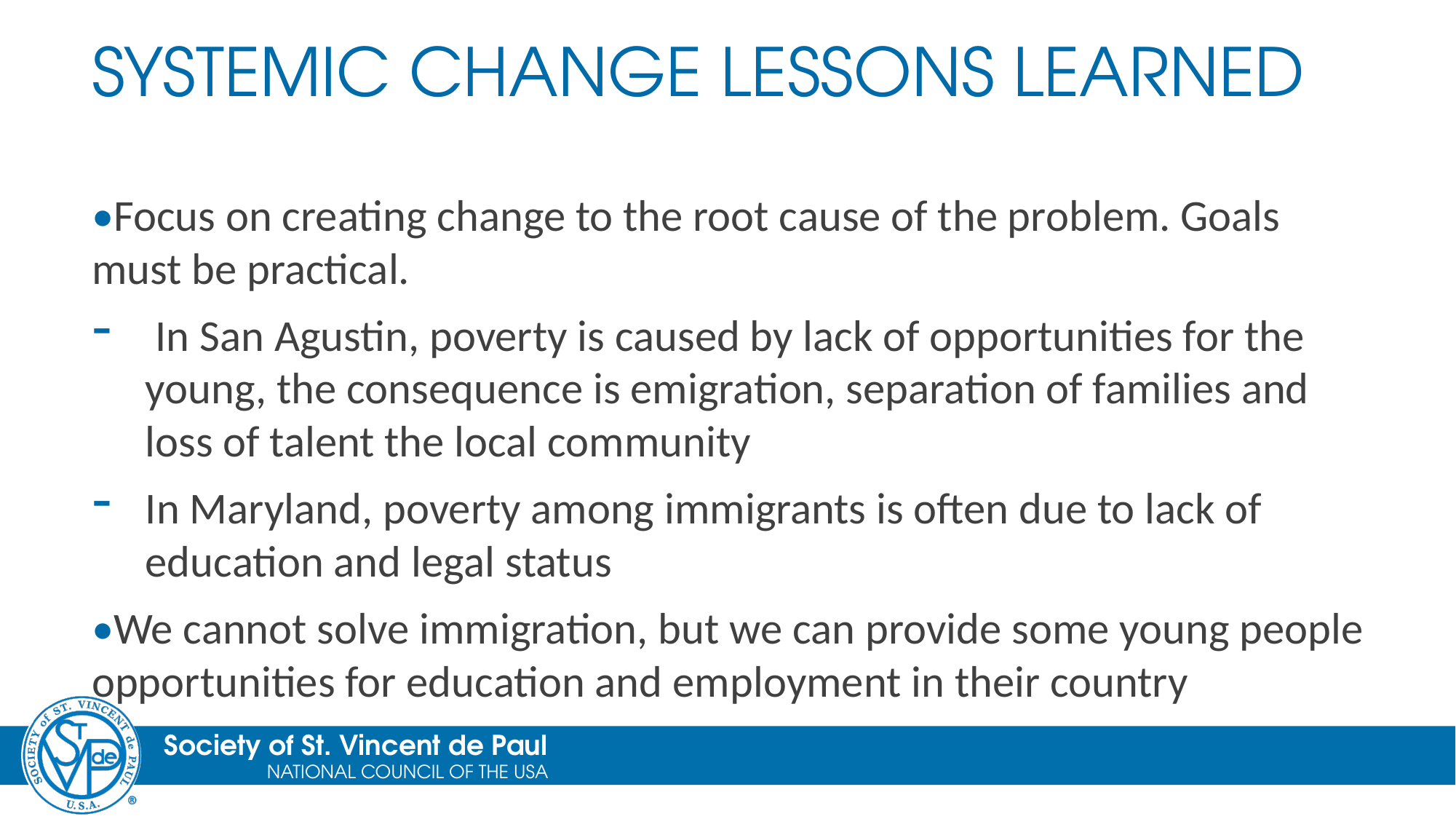

# Systemic Change Lessons LEarned
•Focus on creating change to the root cause of the problem. Goals must be practical.
 In San Agustin, poverty is caused by lack of opportunities for the young, the consequence is emigration, separation of families and loss of talent the local community
In Maryland, poverty among immigrants is often due to lack of education and legal status
•We cannot solve immigration, but we can provide some young people opportunities for education and employment in their country